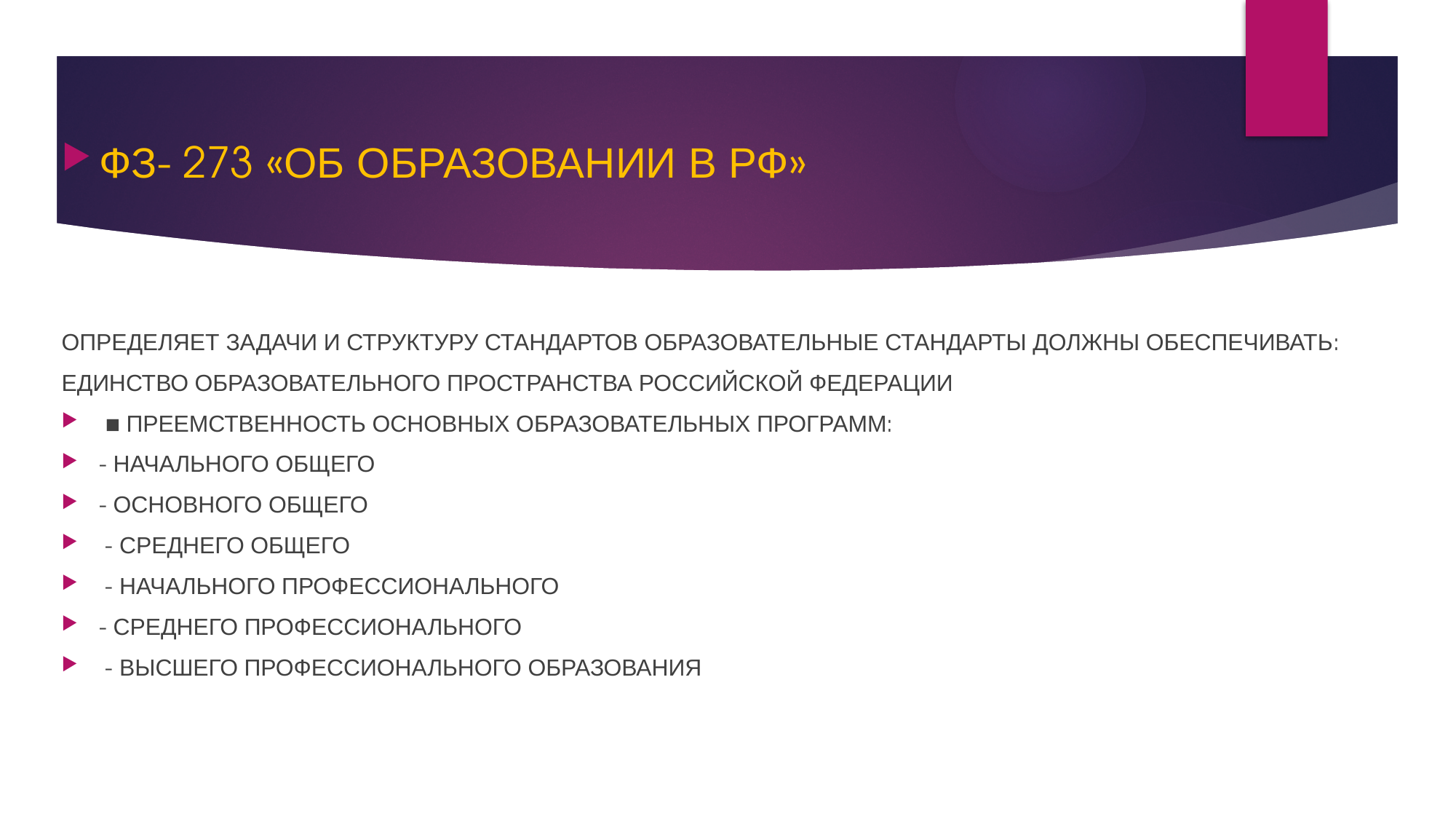

#
ФЗ- 273 «ОБ ОБРАЗОВАНИИ В РФ»

ОПРЕДЕЛЯЕТ ЗАДАЧИ И СТРУКТУРУ СТАНДАРТОВ ОБРАЗОВАТЕЛЬНЫЕ СТАНДАРТЫ ДОЛЖНЫ ОБЕСПЕЧИВАТЬ:
ЕДИНСТВО ОБРАЗОВАТЕЛЬНОГО ПРОСТРАНСТВА РОССИЙСКОЙ ФЕДЕРАЦИИ
 ◼ ПРЕЕМСТВЕННОСТЬ ОСНОВНЫХ ОБРАЗОВАТЕЛЬНЫХ ПРОГРАММ:
- НАЧАЛЬНОГО ОБЩЕГО
- ОСНОВНОГО ОБЩЕГО
 - СРЕДНЕГО ОБЩЕГО
 - НАЧАЛЬНОГО ПРОФЕССИОНАЛЬНОГО
- СРЕДНЕГО ПРОФЕССИОНАЛЬНОГО
 - ВЫСШЕГО ПРОФЕССИОНАЛЬНОГО ОБРАЗОВАНИЯ